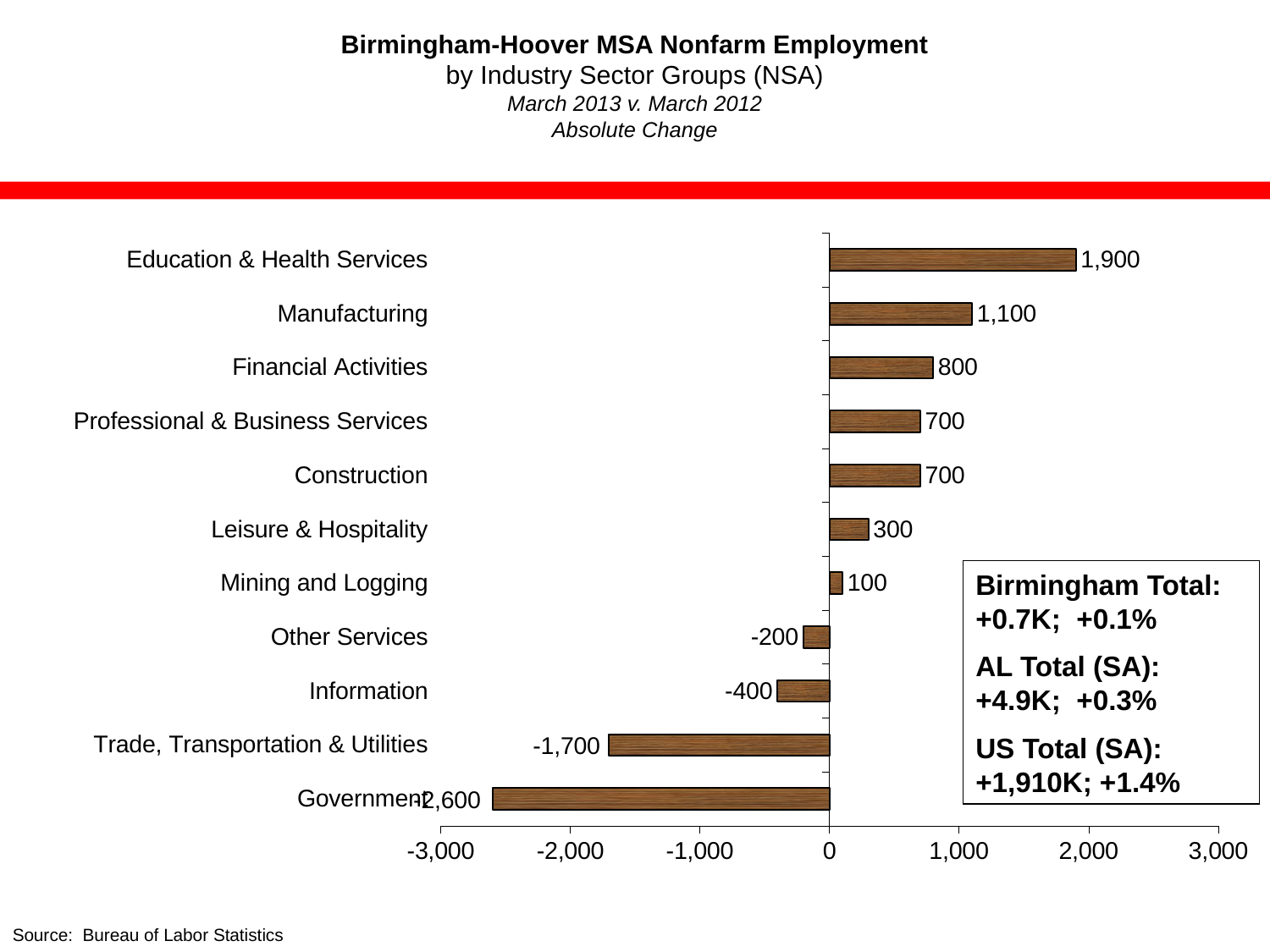

# Birmingham-Hoover MSA Nonfarm Employment by Industry Sector Groups (NSA) March 2013 v. March 2012 Absolute Change

### Chart

| Category |  |
|---|---|
| Government | -2600.0 |
| Trade, Transportation & Utilities | -1700.0 |
| Information | -400.0 |
| Other Services | -200.0 |
| Mining and Logging | 100.0 |
| Leisure & Hospitality | 300.0 |
| Construction | 700.0 |
| Professional & Business Services | 700.0 |
| Financial Activities | 800.0 |
| Manufacturing | 1100.0 |
| Education & Health Services | 1900.0 |
Birmingham Total:  +0.7K;  +0.1%
AL Total (SA):  +4.9K;  +0.3%
US Total (SA): +1,910K; +1.4%
Source:  Bureau of Labor Statistics